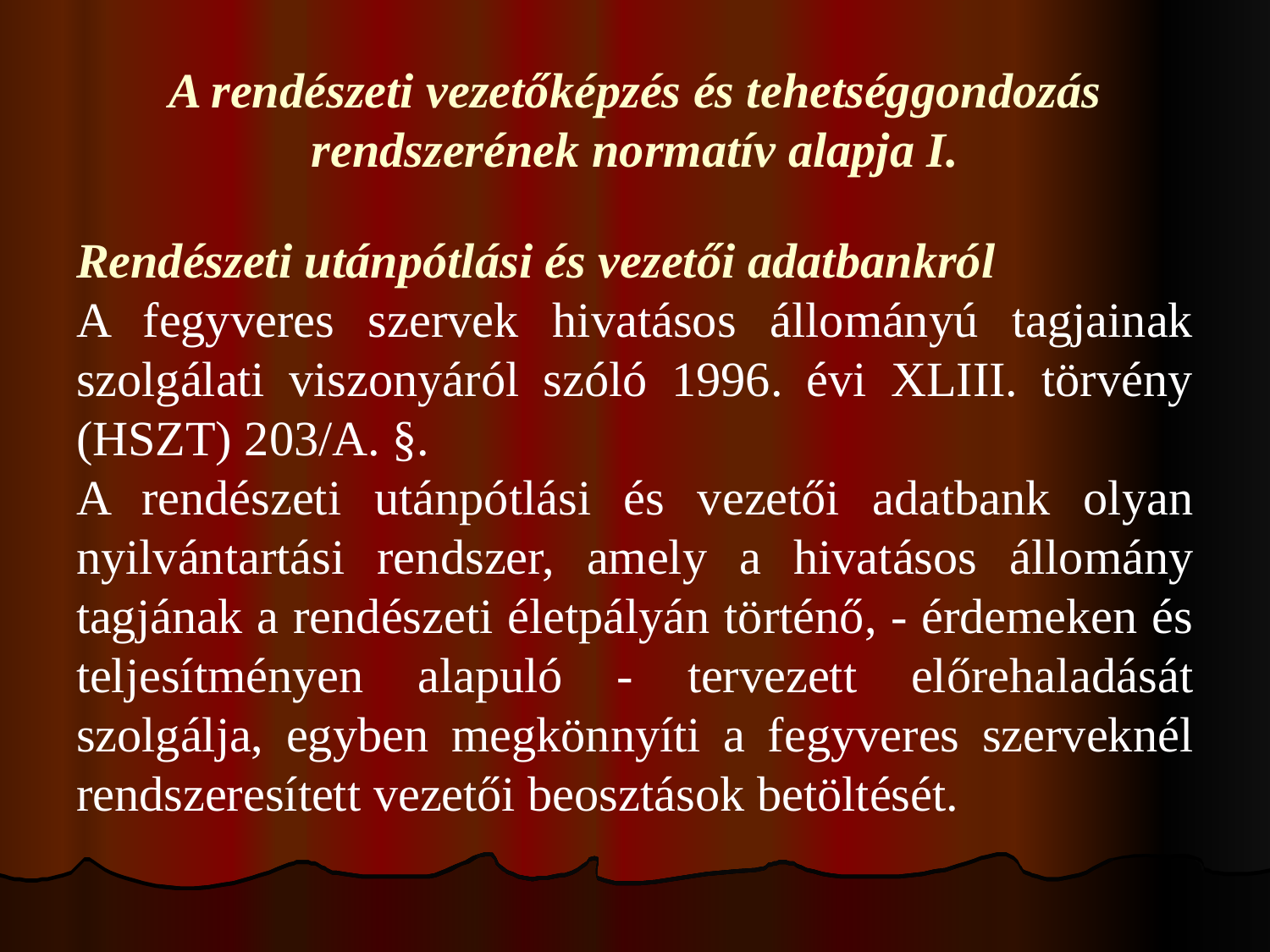

# A rendészeti vezetőképzés és tehetséggondozás rendszerének normatív alapja I.
Rendészeti utánpótlási és vezetői adatbankról
A fegyveres szervek hivatásos állományú tagjainak szolgálati viszonyáról szóló 1996. évi XLIII. törvény (HSZT) 203/A. §.
A rendészeti utánpótlási és vezetői adatbank olyan nyilvántartási rendszer, amely a hivatásos állomány tagjának a rendészeti életpályán történő, - érdemeken és teljesítményen alapuló - tervezett előrehaladását szolgálja, egyben megkönnyíti a fegyveres szerveknél rendszeresített vezetői beosztások betöltését.